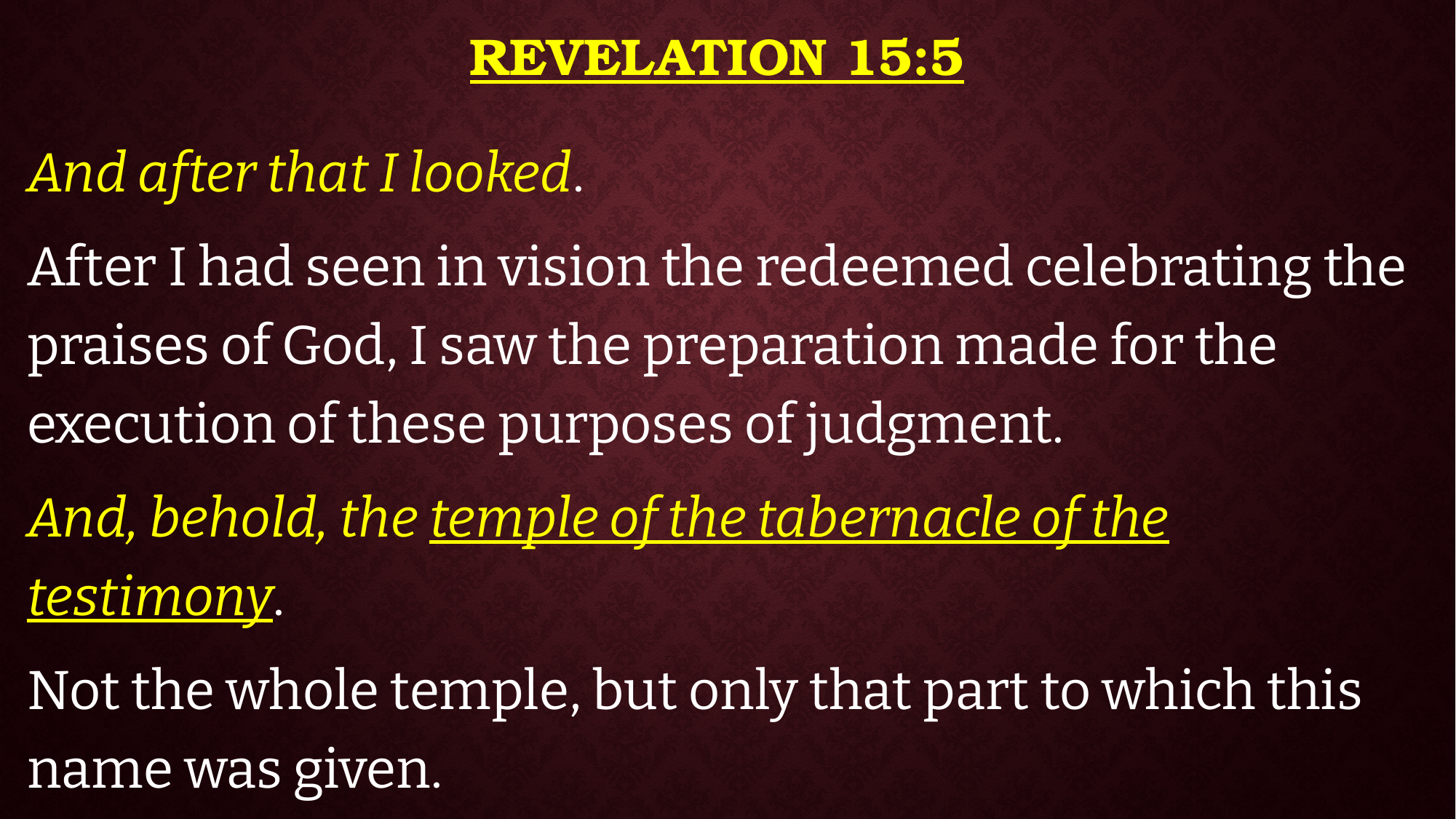

# Revelation 15:5
And after that I looked.
After I had seen in vision the redeemed celebrating the praises of God, I saw the preparation made for the execution of these purposes of judgment.
And, behold, the temple of the tabernacle of the testimony.
Not the whole temple, but only that part to which this name was given.